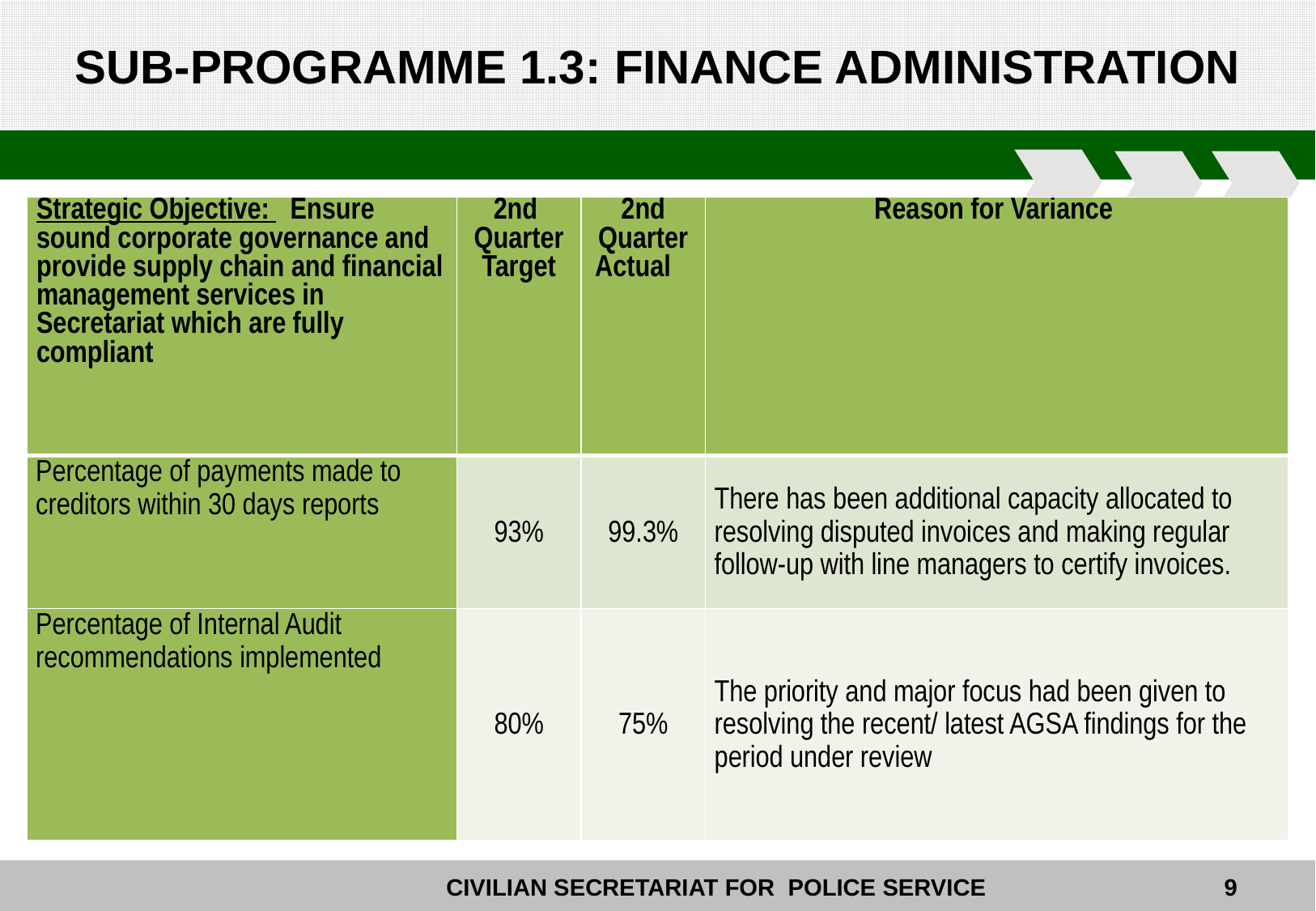

SUB-PROGRAMME 1.3: FINANCE ADMINISTRATION
| Strategic Objective: Ensure sound corporate governance and provide supply chain and financial management services in Secretariat which are fully compliant | 2nd Quarter Target | 2nd Quarter Actual | Reason for Variance |
| --- | --- | --- | --- |
| Percentage of payments made to creditors within 30 days reports | 93% | 99.3% | There has been additional capacity allocated to resolving disputed invoices and making regular follow-up with line managers to certify invoices. |
| Percentage of Internal Audit recommendations implemented | 80% | 75% | The priority and major focus had been given to resolving the recent/ latest AGSA findings for the period under review |
9